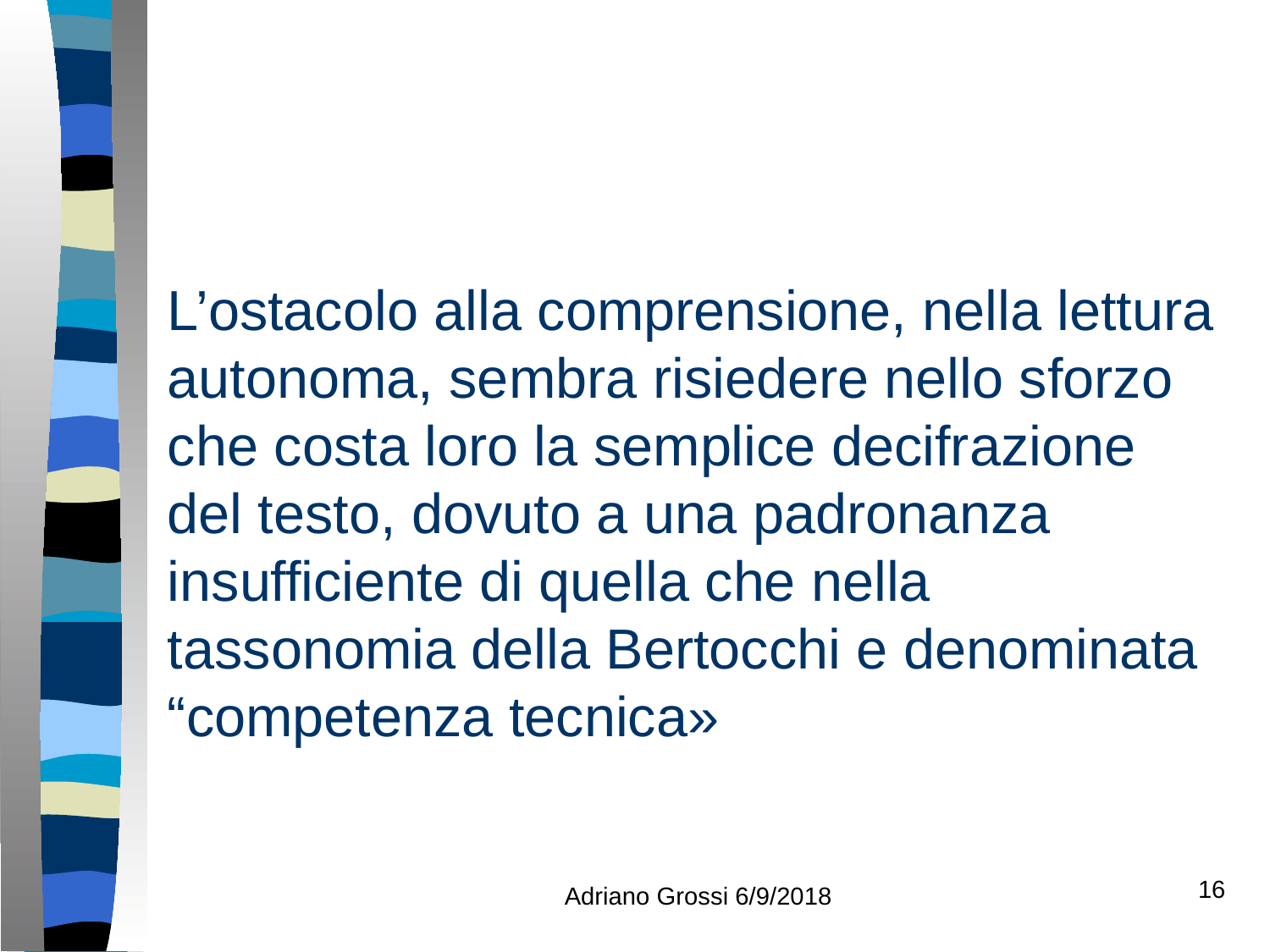

# L’ostacolo alla comprensione, nella lettura autonoma, sembra risiedere nello sforzo che costa loro la semplice decifrazione del testo, dovuto a una padronanza insufficiente di quella che nella tassonomia della Bertocchi e denominata “competenza tecnica»
Adriano Grossi 6/9/2018
16